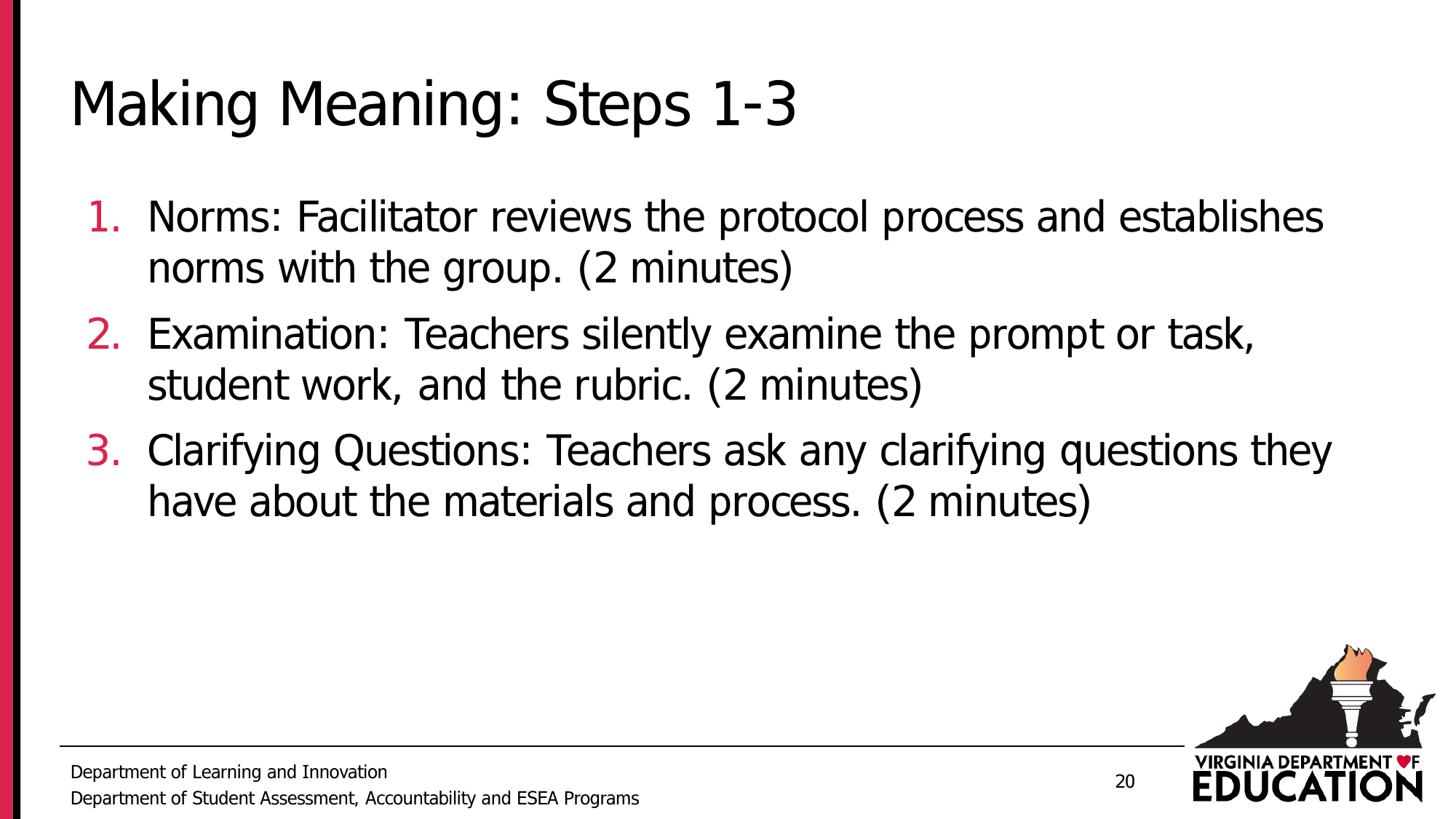

# Making Meaning: Steps 1-3
Norms: Facilitator reviews the protocol process and establishes norms with the group. (2 minutes)
Examination: Teachers silently examine the prompt or task, student work, and the rubric. (2 minutes)
Clarifying Questions: Teachers ask any clarifying questions they have about the materials and process. (2 minutes)
20